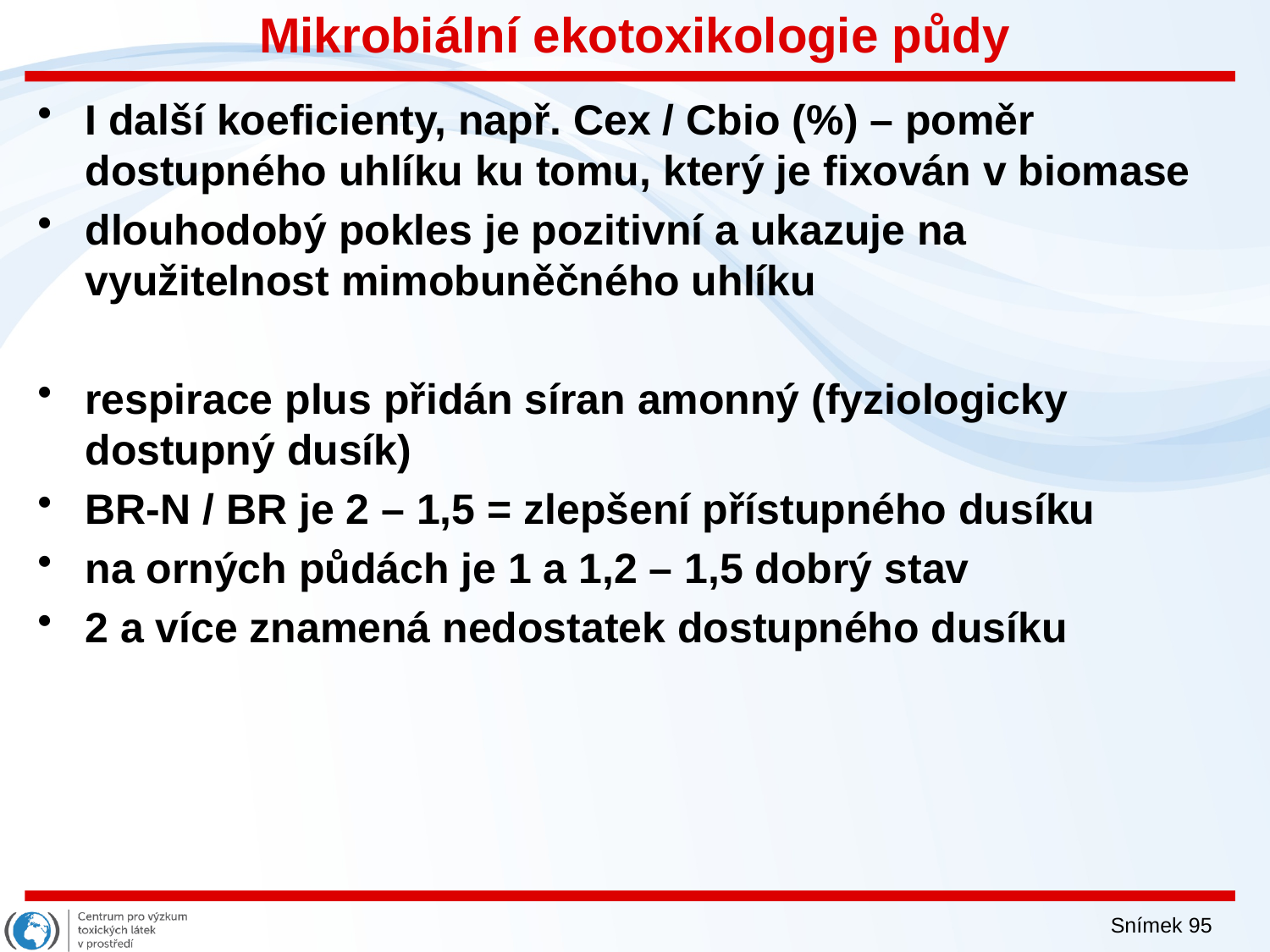

#
Mikrobiální ekotoxikologie půdy
I další koeficienty, např. Cex / Cbio (%) – poměr dostupného uhlíku ku tomu, který je fixován v biomase
dlouhodobý pokles je pozitivní a ukazuje na využitelnost mimobuněčného uhlíku

respirace plus přidán síran amonný (fyziologicky dostupný dusík)
BR-N / BR je 2 – 1,5 = zlepšení přístupného dusíku
na orných půdách je 1 a 1,2 – 1,5 dobrý stav
2 a více znamená nedostatek dostupného dusíku
Snímek 95